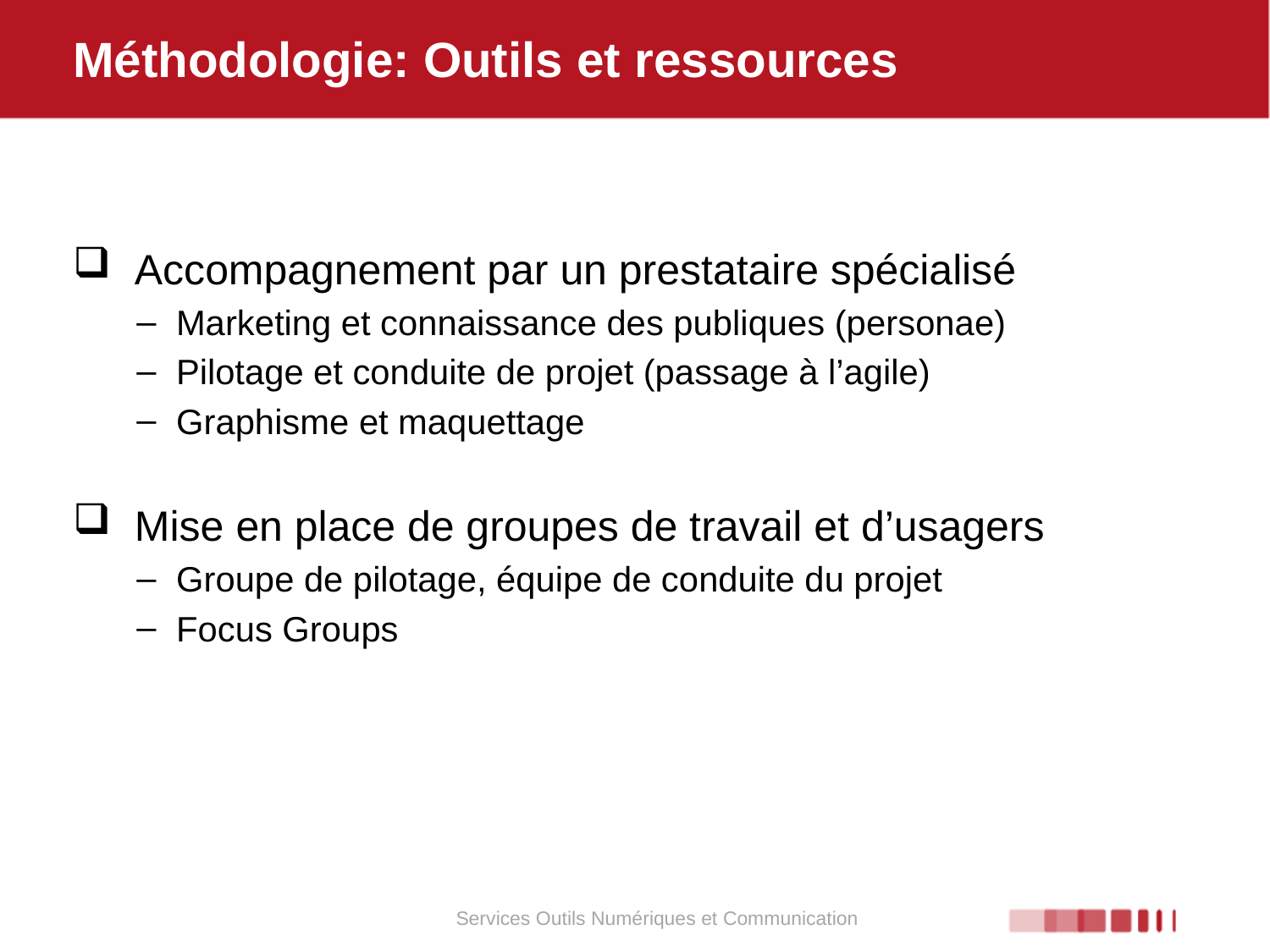

Méthodologie: Outils et ressources
Accompagnement par un prestataire spécialisé
Marketing et connaissance des publiques (personae)
Pilotage et conduite de projet (passage à l’agile)
Graphisme et maquettage

Mise en place de groupes de travail et d’usagers
Groupe de pilotage, équipe de conduite du projet
Focus Groups

Services Outils Numériques et Communication